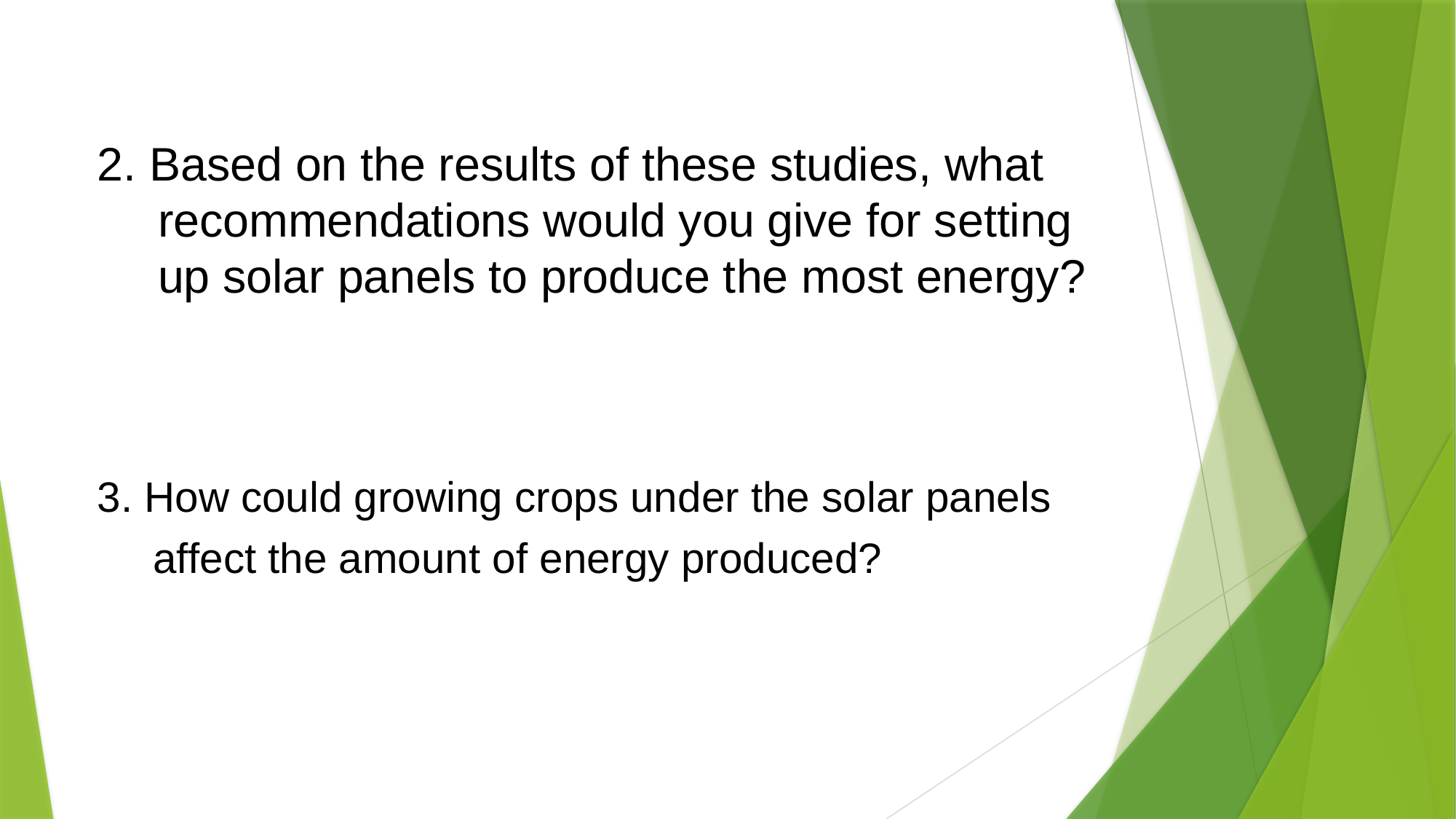

# 2. Based on the results of these studies, what recommendations would you give for setting up solar panels to produce the most energy?
3. How could growing crops under the solar panels affect the amount of energy produced?